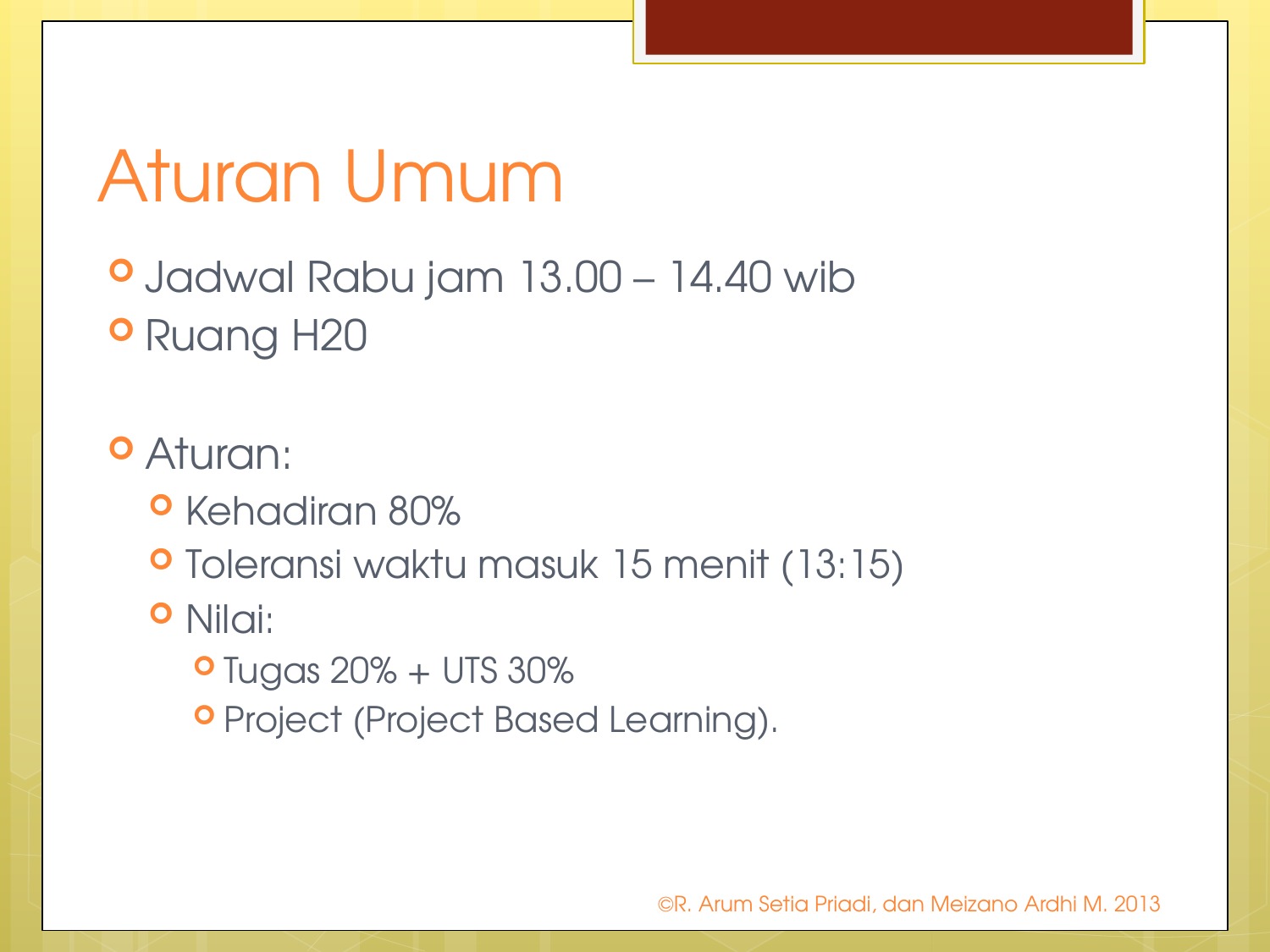

# Aturan Umum
Jadwal Rabu jam 13.00 – 14.40 wib
Ruang H20

Aturan:
Kehadiran 80%
Toleransi waktu masuk 15 menit (13:15)
Nilai:
Tugas 20% + UTS 30%
Project (Project Based Learning).
©R. Arum Setia Priadi, dan Meizano Ardhi M. 2013